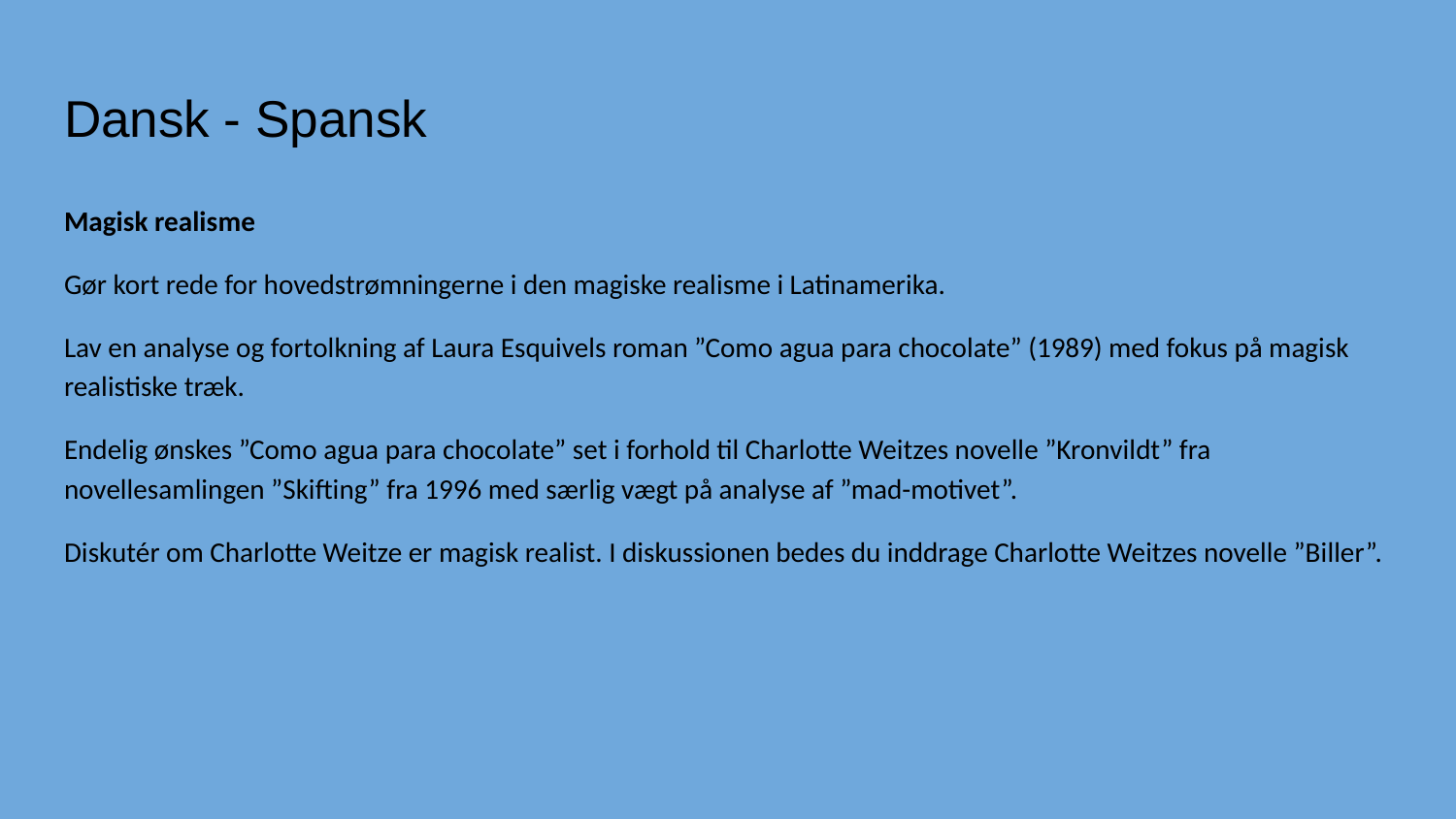

# Dansk - Spansk
Magisk realisme
Gør kort rede for hovedstrømningerne i den magiske realisme i Latinamerika.
Lav en analyse og fortolkning af Laura Esquivels roman ”Como agua para chocolate” (1989) med fokus på magisk realistiske træk.
Endelig ønskes ”Como agua para chocolate” set i forhold til Charlotte Weitzes novelle ”Kronvildt” fra novellesamlingen ”Skifting” fra 1996 med særlig vægt på analyse af ”mad-motivet”.
Diskutér om Charlotte Weitze er magisk realist. I diskussionen bedes du inddrage Charlotte Weitzes novelle ”Biller”.